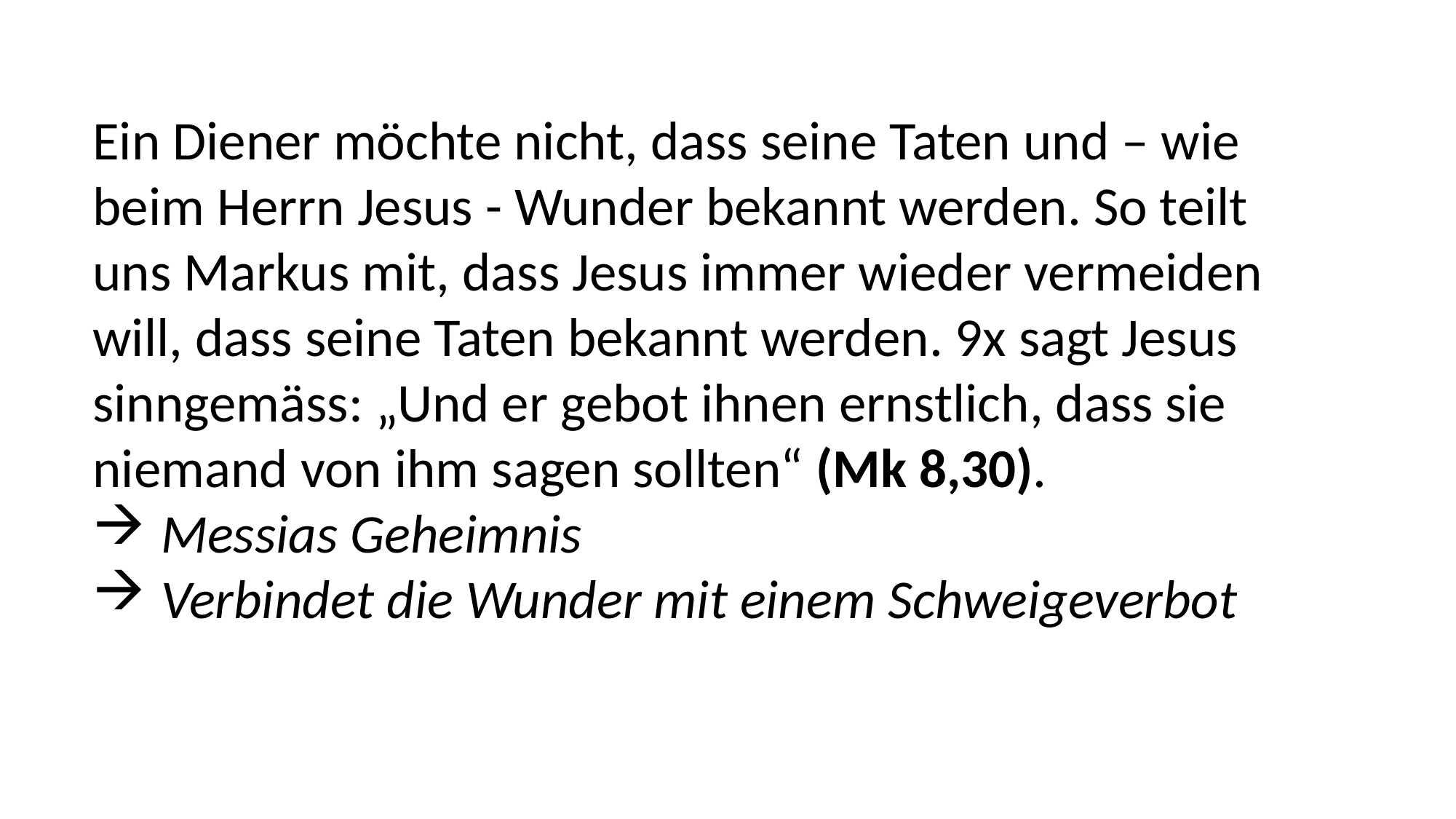

Ein Diener möchte nicht, dass seine Taten und – wie
beim Herrn Jesus - Wunder bekannt werden. So teilt
uns Markus mit, dass Jesus immer wieder vermeiden
will, dass seine Taten bekannt werden. 9x sagt Jesus
sinngemäss: „Und er gebot ihnen ernstlich, dass sie
niemand von ihm sagen sollten“ (Mk 8,30).
Messias Geheimnis
Verbindet die Wunder mit einem Schweigeverbot